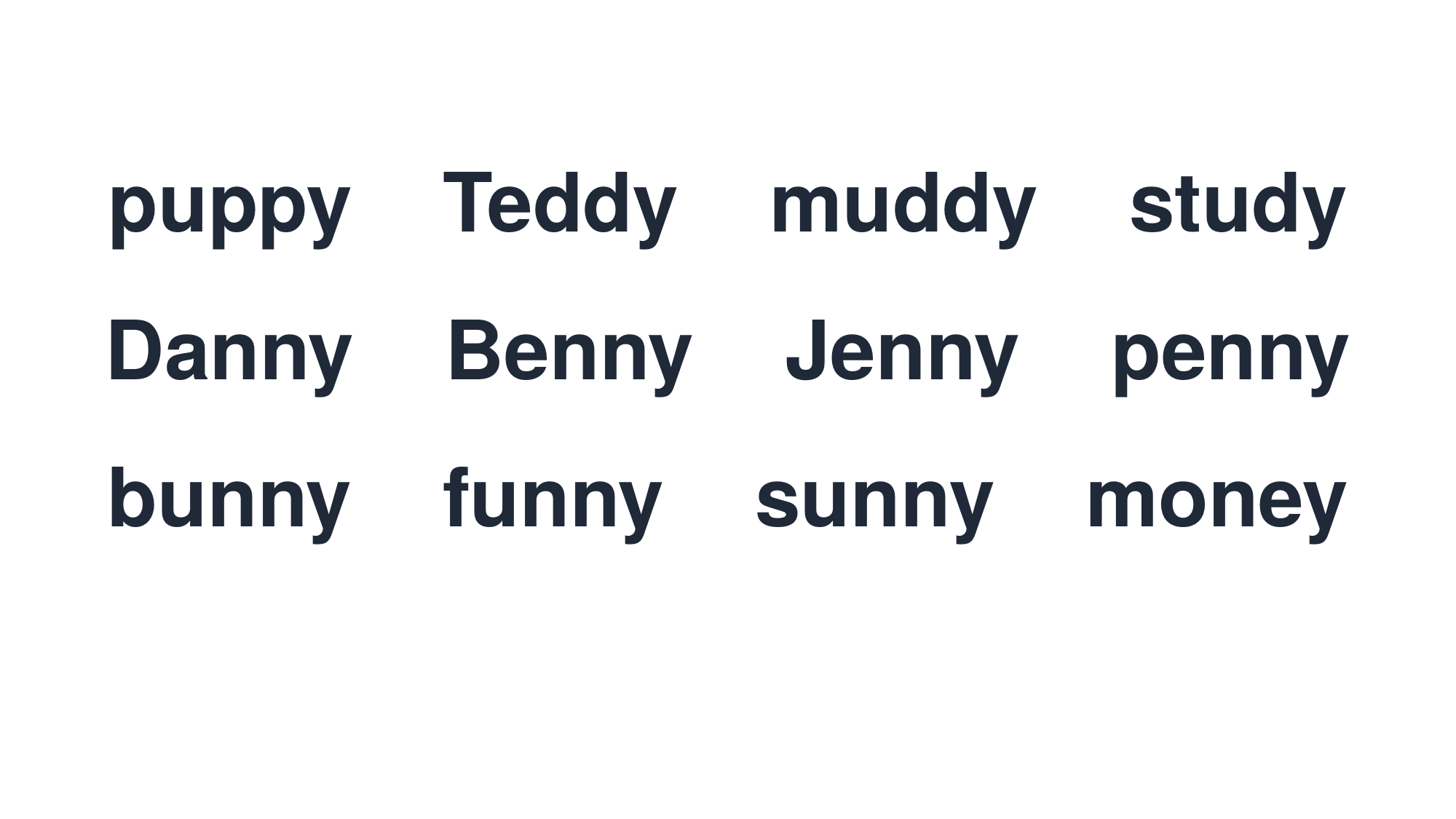

puppy    Teddy    muddy    study
Danny    Benny    Jenny    penny
bunny    funny    sunny    money